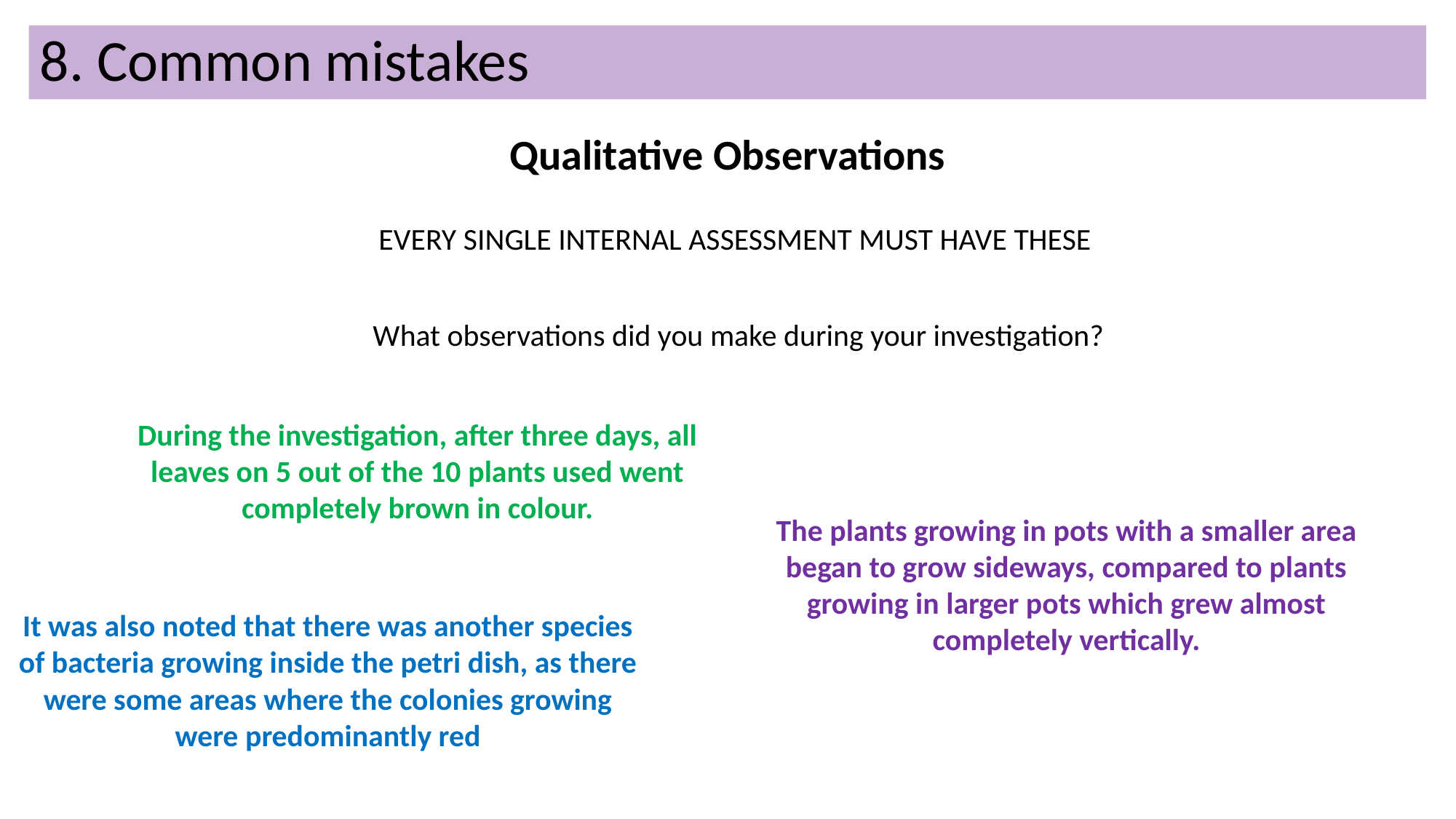

# 8. Common mistakes
Qualitative Observations
EVERY SINGLE INTERNAL ASSESSMENT MUST HAVE THESE

What observations did you make during your investigation?
During the investigation, after three days, all leaves on 5 out of the 10 plants used went completely brown in colour.
The plants growing in pots with a smaller area began to grow sideways, compared to plants growing in larger pots which grew almost completely vertically.
It was also noted that there was another species of bacteria growing inside the petri dish, as there were some areas where the colonies growing were predominantly red